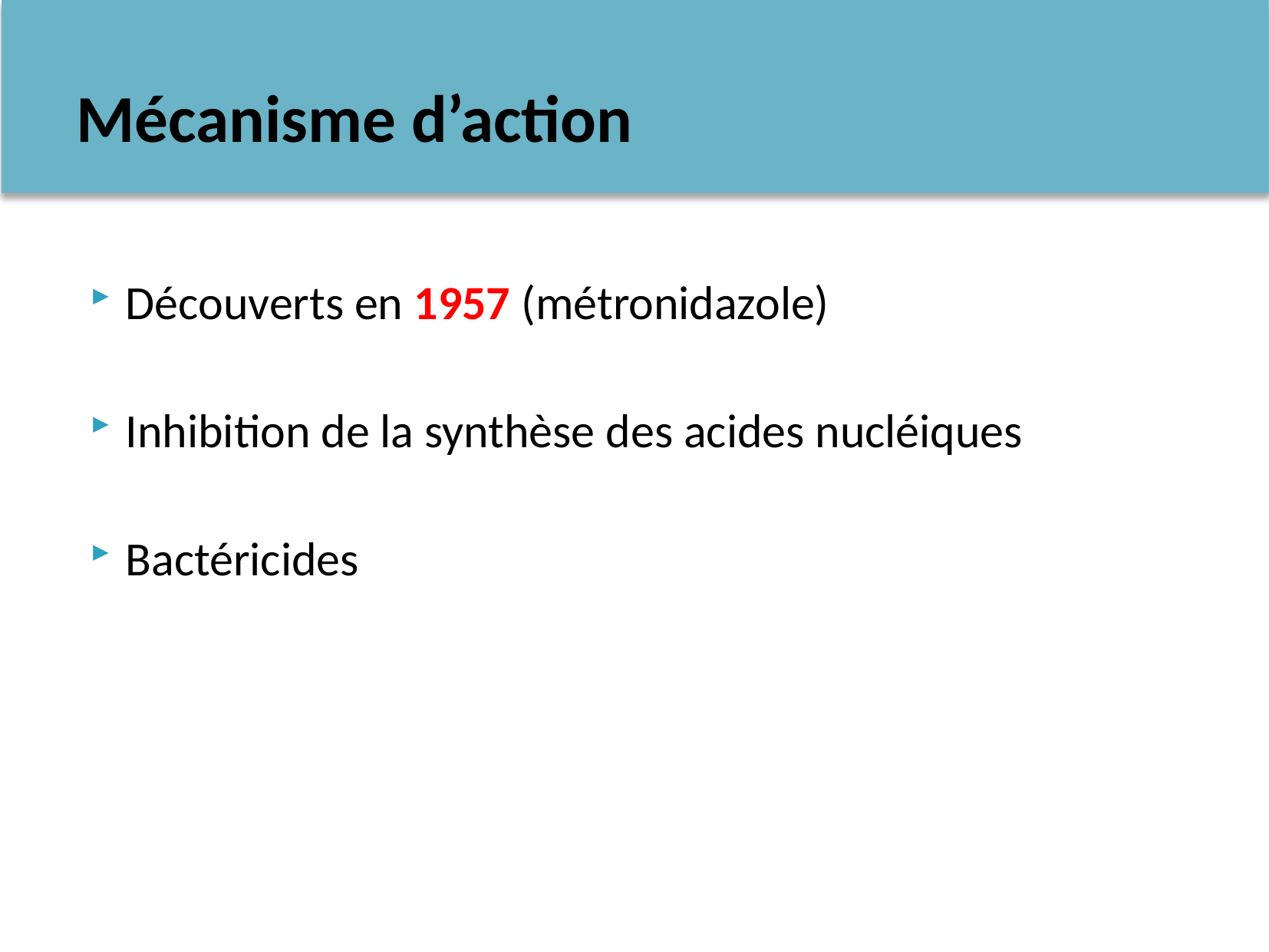

# Mécanisme d’action
Découverts en 1957 (métronidazole)

Inhibition de la synthèse des acides nucléiques

Bactéricides